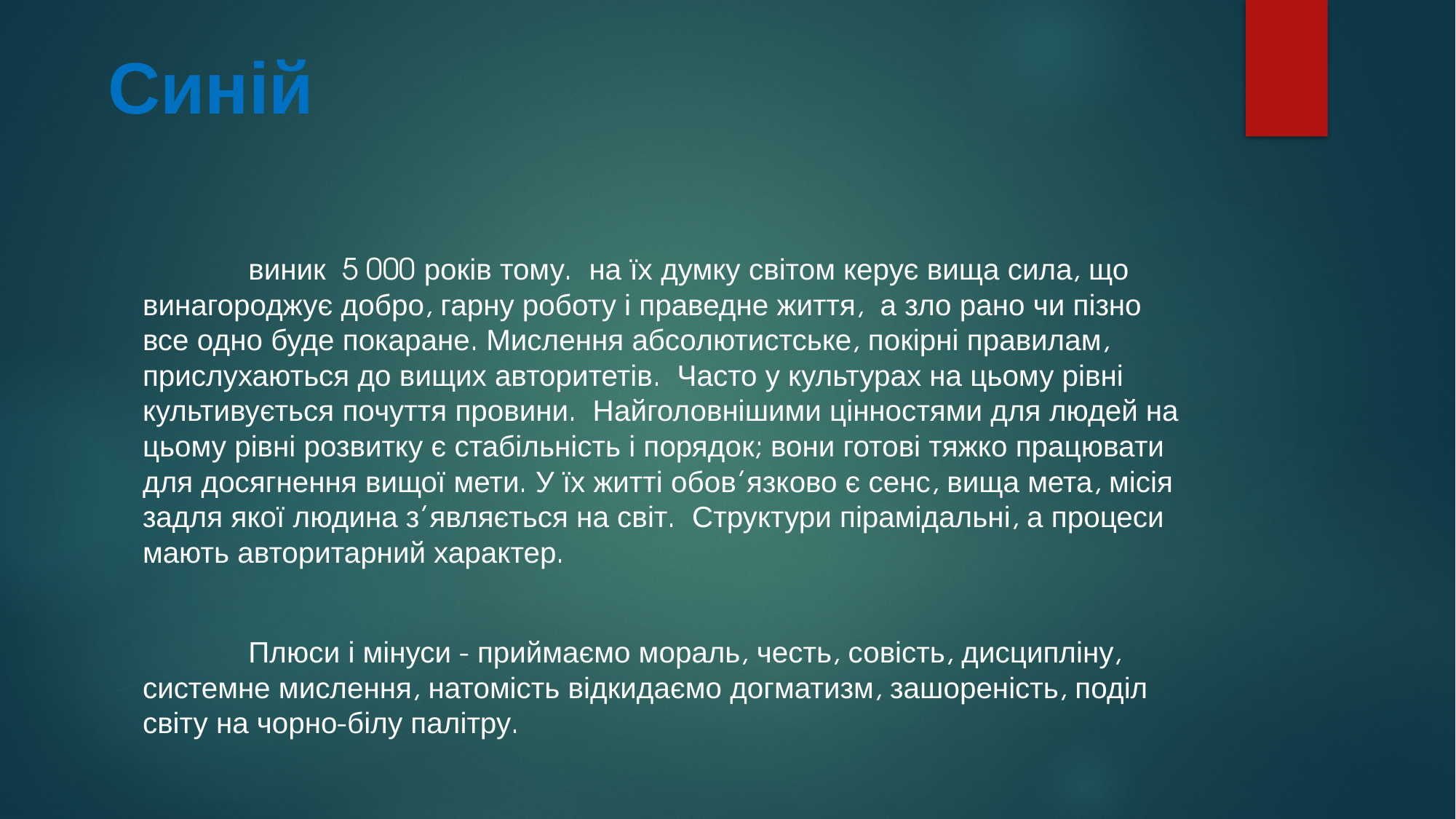

# Синій
	виник  5 000 років тому.  на їх думку світом керує вища сила, що винагороджує добро, гарну роботу і праведне життя,  а зло рано чи пізно все одно буде покаране. Мислення абсолютистське, покірні правилам, прислухаються до вищих авторитетів.  Часто у культурах на цьому рівні культивується почуття провини.  Найголовнішими цінностями для людей на цьому рівні розвитку є стабільність і порядок; вони готові тяжко працювати для досягнення вищої мети. У їх житті обов’язково є сенс, вища мета, місія задля якої людина з’являється на світ.  Структури пірамідальні, а процеси мають авторитарний характер.

	Плюси і мінуси - приймаємо мораль, честь, совість, дисципліну, системне мислення, натомість відкидаємо догматизм, зашореність, поділ світу на чорно-білу палітру.